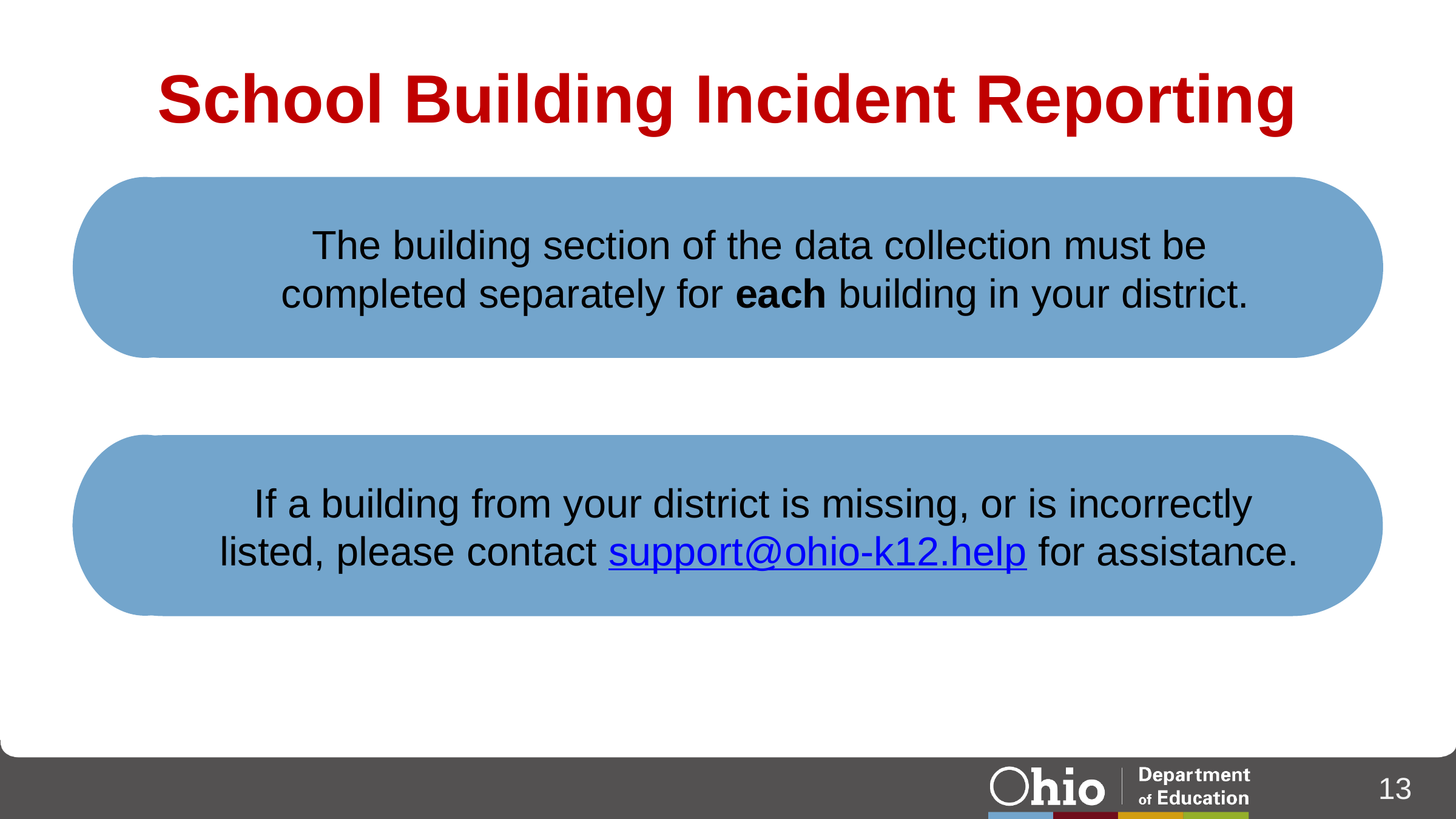

# School Building Incident Reporting

The building section of the data collection must be
 completed separately for each building in your district.

If a building from your district is missing, or is incorrectly
listed, please contact support@ohio-k12.help for assistance.
13